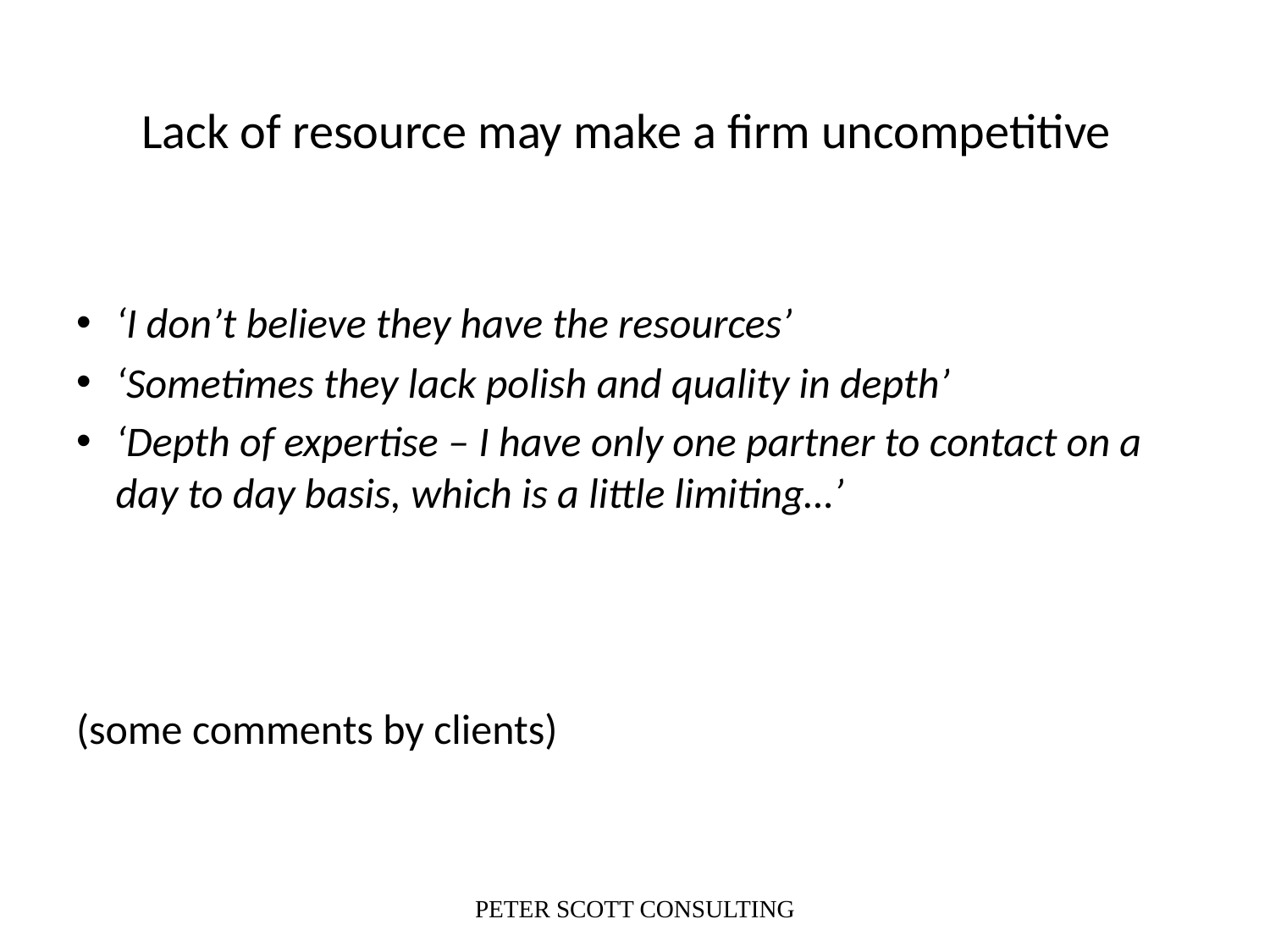

# Lack of resource may make a firm uncompetitive

‘I don’t believe they have the resources’
‘Sometimes they lack polish and quality in depth’
‘Depth of expertise – I have only one partner to contact on a day to day basis, which is a little limiting…’

(some comments by clients)

PETER SCOTT CONSULTING